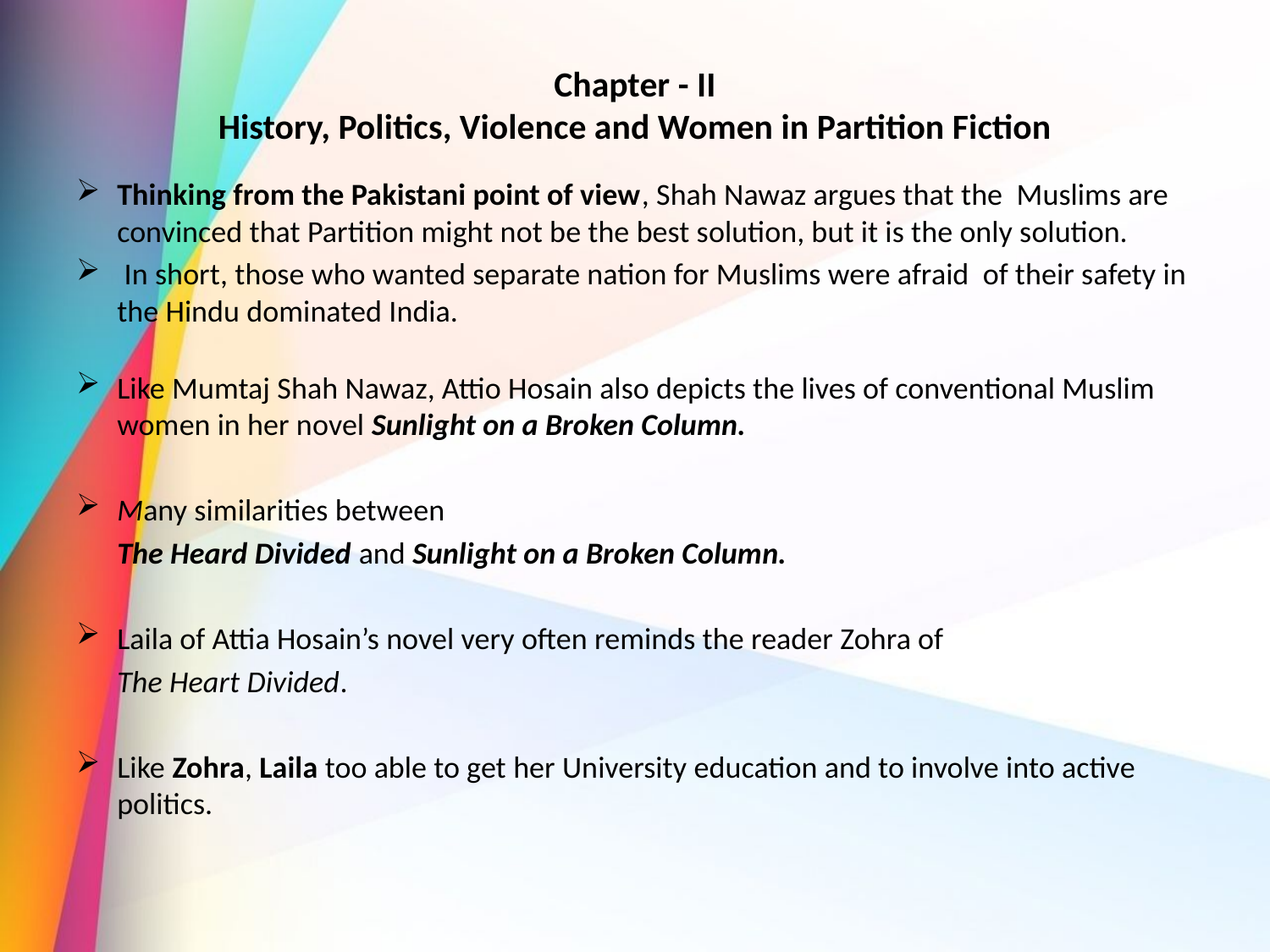

# Chapter - II History, Politics, Violence and Women in Partition Fiction
Thinking from the Pakistani point of view, Shah Nawaz argues that the  Muslims are convinced that Partition might not be the best solution, but it is the only solution.
 In short, those who wanted separate nation for Muslims were afraid  of their safety in the Hindu dominated India.

Like Mumtaj Shah Nawaz, Attio Hosain also depicts the lives of conventional Muslim women in her novel Sunlight on a Broken Column.

Many similarities between
			The Heard Divided and Sunlight on a Broken Column.

Laila of Attia Hosain’s novel very often reminds the reader Zohra of
	The Heart Divided.

Like Zohra, Laila too able to get her University education and to involve into active politics.